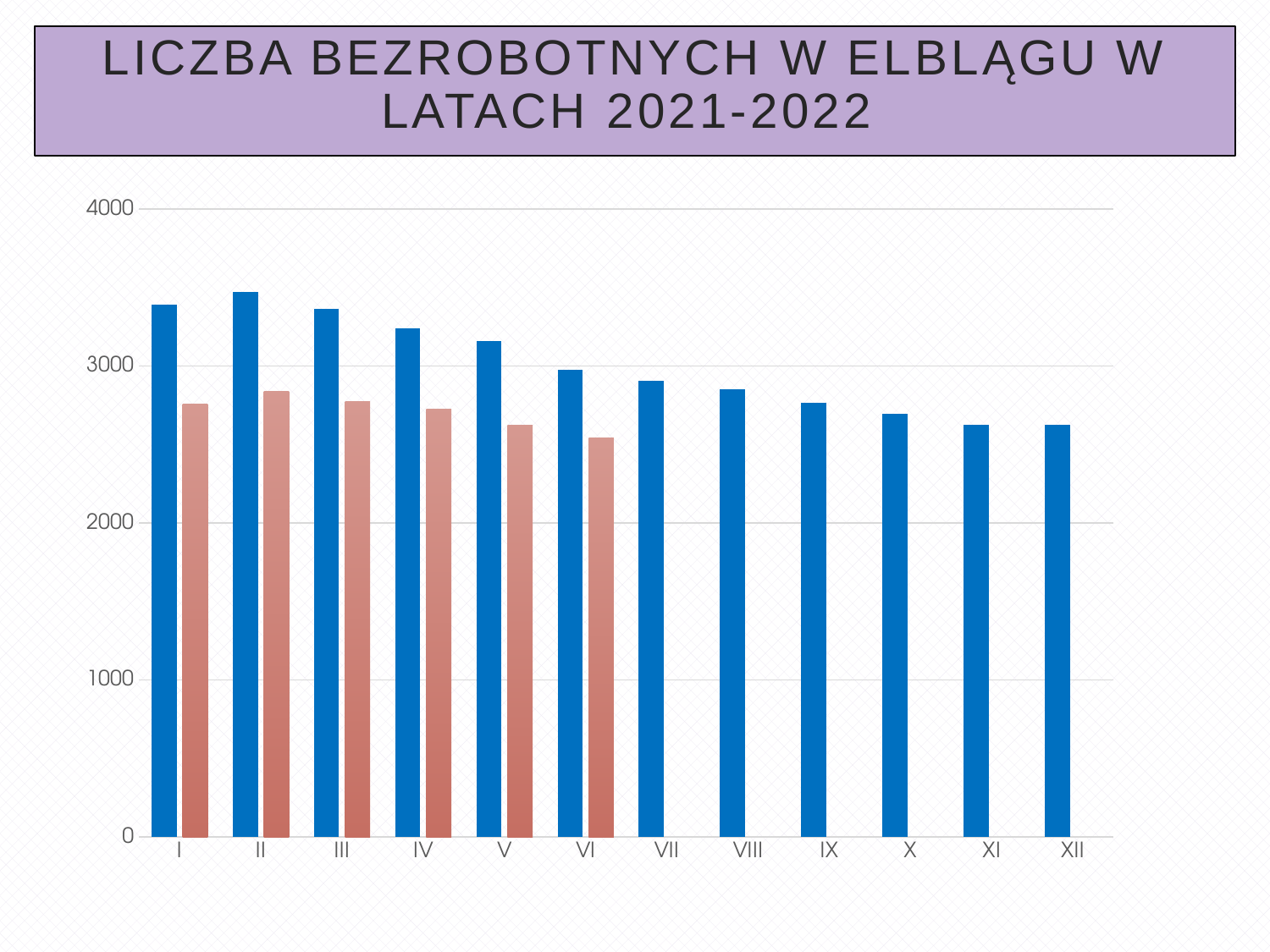

LICZBA BEZROBOTNYCH w Elblągu W
LATACH 2021-2022

### Chart

| Category | 2021 | 2022 |
|---|---|---|
| I | 3393.0 | 2760.0 |
| II | 3473.0 | 2841.0 |
| III | 3366.0 | 2776.0 |
| IV | 3238.0 | 2725.0 |
| V | 3161.0 | 2623.0 |
| VI | 2974.0 | 2544.0 |
| VII | 2907.0 | None |
| VIII | 2853.0 | None |
| IX | 2768.0 | None |
| X | 2696.0 | None |
| XI | 2626.0 | None |
| XII | 2623.0 | None |